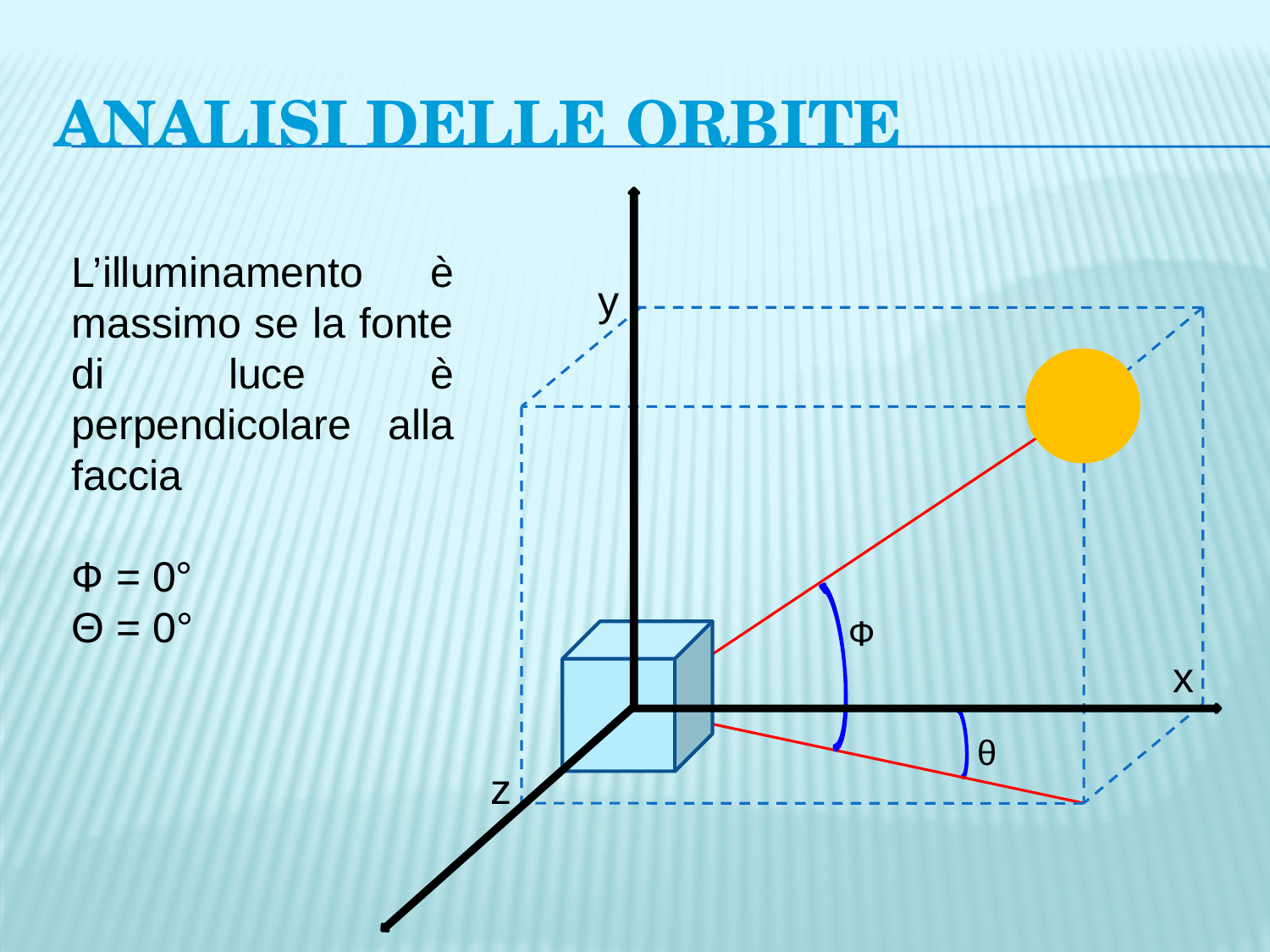

# Analisi delle orbite

L’illuminamento è massimo se la fonte di luce è perpendicolare alla faccia

Ф = 0°
Θ = 0°
y
x
z

Ф

θ